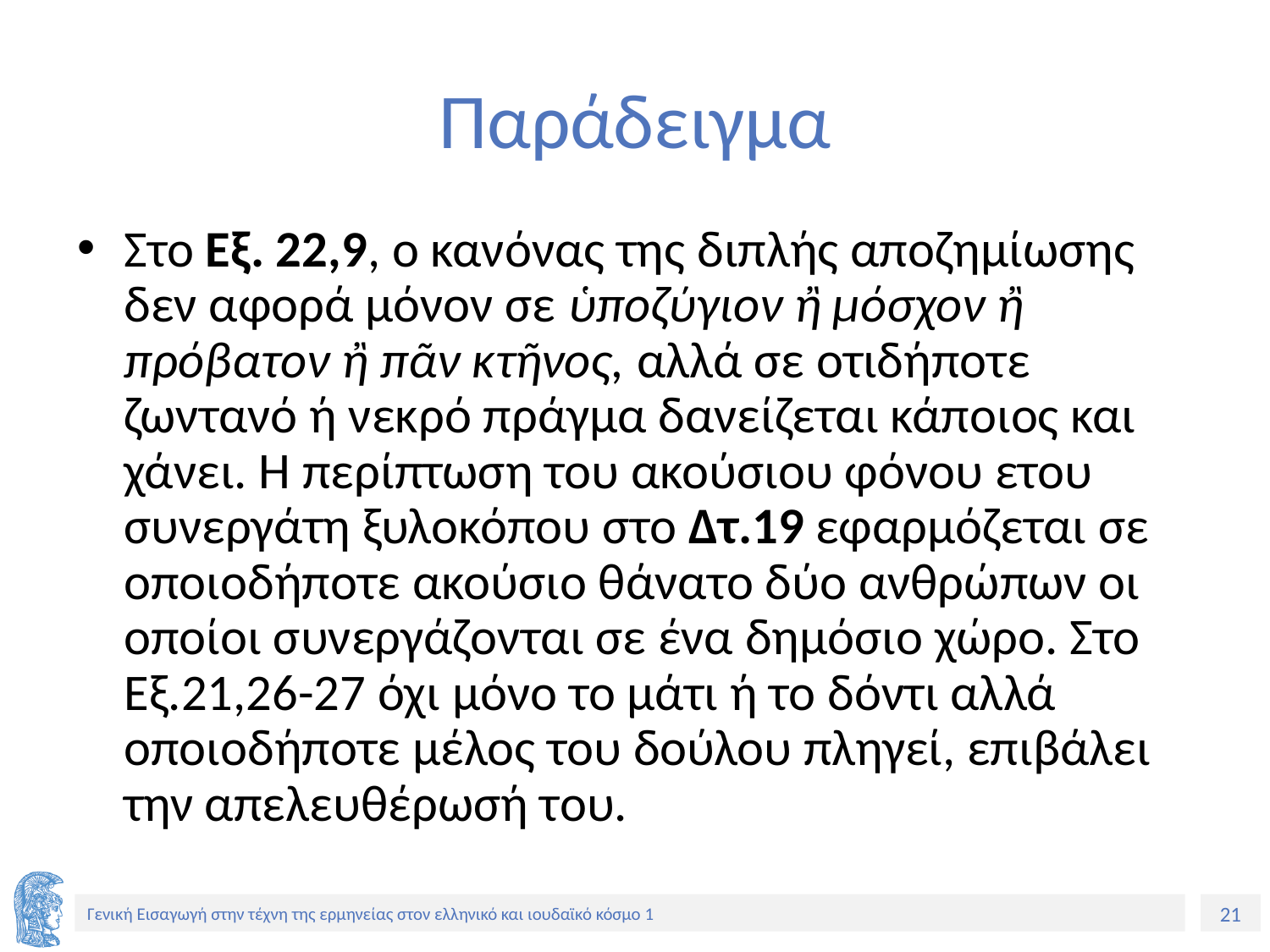

# Παράδειγμα
Στο Εξ. 22,9, ο κανόνας της διπλής αποζημίωσης δεν αφορά μόνον σε ὑποζύγιον ἢ μόσχον ἢ πρόβατον ἢ πᾶν κτῆνος, αλλά σε οτιδήποτε ζωντανό ή νεκρό πράγμα δανείζεται κάποιος και χάνει. Η περίπτωση του ακούσιου φόνου ετου  συνεργάτη ξυλοκόπου στο Δτ.19 εφαρμόζεται σε οποιοδήποτε ακούσιο θάνατο δύο ανθρώπων οι οποίοι συνεργάζονται σε ένα δημόσιο χώρο. Στο Εξ.21,26-27 όχι μόνο το μάτι ή το δόντι αλλά οποιοδήποτε μέλος του δούλου πληγεί, επιβάλει την απελευθέρωσή του.